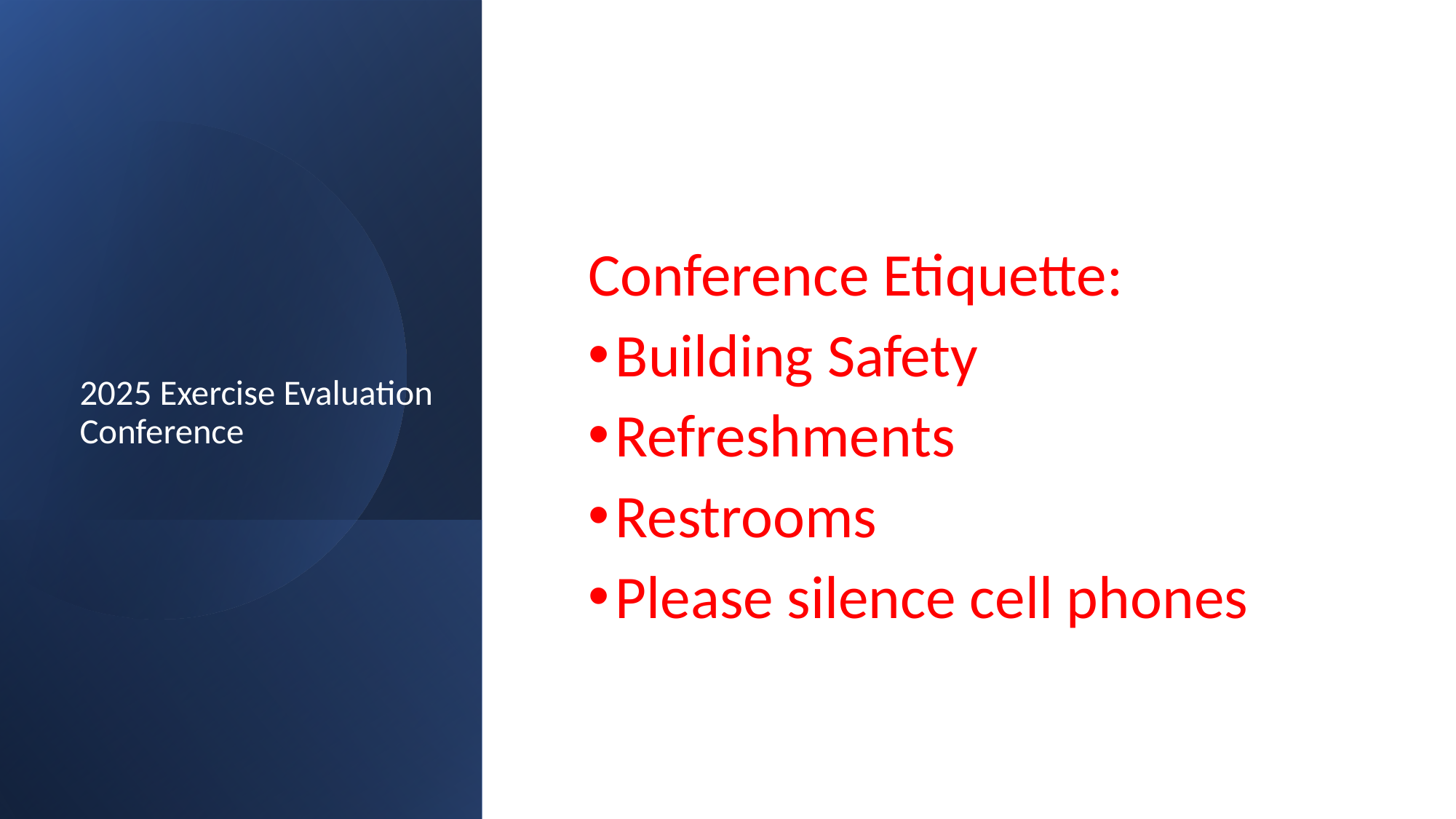

Conference Etiquette:
Building Safety
Refreshments
Restrooms
Please silence cell phones

# 2025 Exercise Evaluation Conference